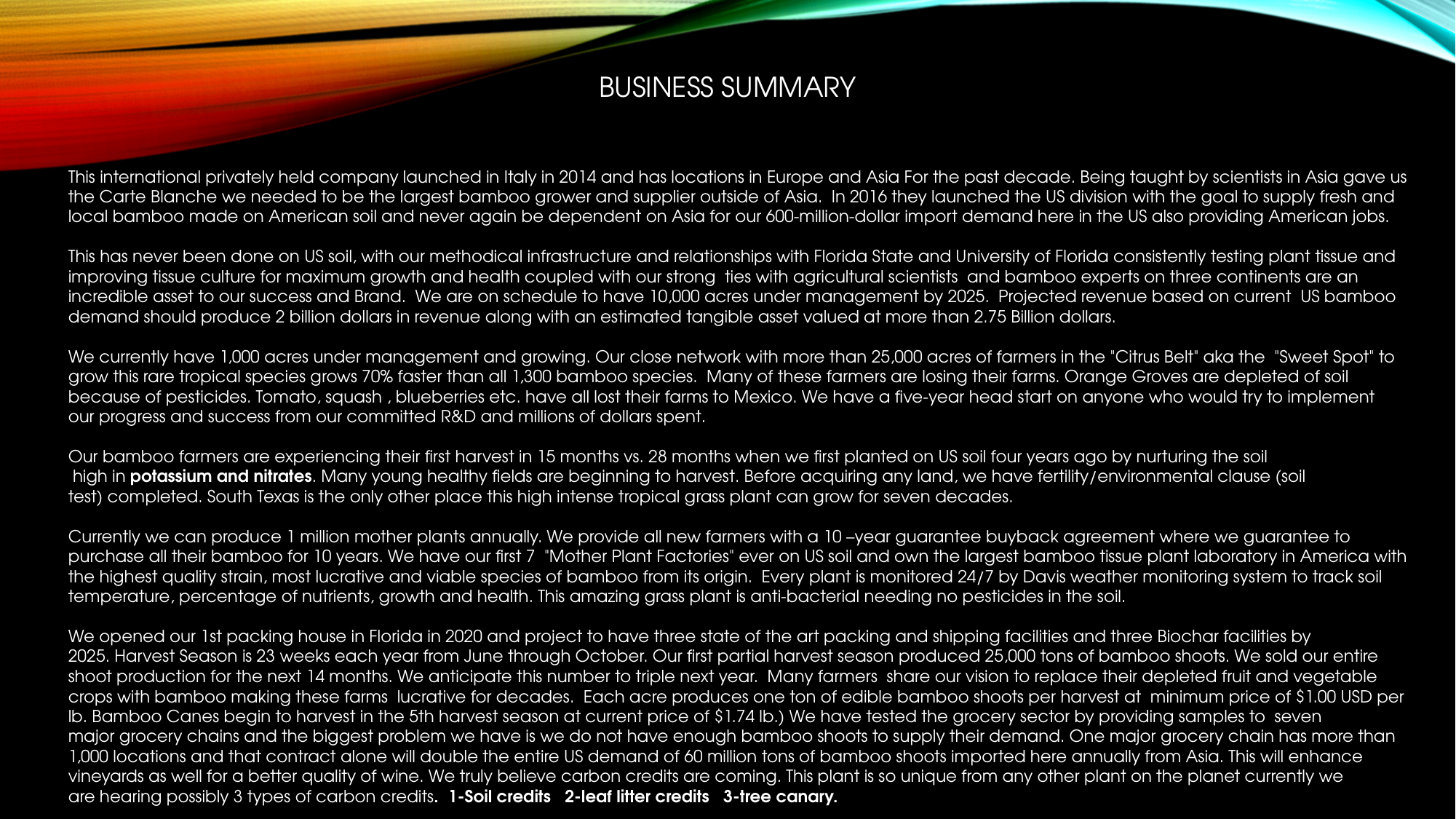

# Business summary

This international privately held company launched in Italy in 2014 and has locations in Europe and Asia For the past decade. Being taught by scientists in Asia gave us the Carte Blanche we needed to be the largest bamboo grower and supplier outside of Asia.  In 2016 they launched the US division with the goal to supply fresh and local bamboo made on American soil and never again be dependent on Asia for our 600-million-dollar import demand here in the US also providing American jobs.

This has never been done on US soil, with our methodical infrastructure and relationships with Florida State and University of Florida consistently testing plant tissue and improving tissue culture for maximum growth and health coupled with our strong  ties with agricultural scientists  and bamboo experts on three continents are an incredible asset to our success and Brand.  We are on schedule to have 10,000 acres under management by 2025.  Projected revenue based on current  US bamboo demand should produce 2 billion dollars in revenue along with an estimated tangible asset valued at more than 2.75 Billion dollars.

We currently have 1,000 acres under management and growing. Our close network with more than 25,000 acres of farmers in the "Citrus Belt" aka the  "Sweet Spot" to grow this rare tropical species grows 70% faster than all 1,300 bamboo species.  Many of these farmers are losing their farms. Orange Groves are depleted of soil because of pesticides. Tomato, squash , blueberries etc. have all lost their farms to Mexico. We have a five-year head start on anyone who would try to implement our progress and success from our committed R&D and millions of dollars spent.

Our bamboo farmers are experiencing their first harvest in 15 months vs. 28 months when we first planted on US soil four years ago by nurturing the soil  high in potassium and nitrates. Many young healthy fields are beginning to harvest. Before acquiring any land, we have fertility/environmental clause (soil test) completed. South Texas is the only other place this high intense tropical grass plant can grow for seven decades.

Currently we can produce 1 million mother plants annually. We provide all new farmers with a 10 –year guarantee buyback agreement where we guarantee to purchase all their bamboo for 10 years. We have our first 7  "Mother Plant Factories" ever on US soil and own the largest bamboo tissue plant laboratory in America with the highest quality strain, most lucrative and viable species of bamboo from its origin.  Every plant is monitored 24/7 by Davis weather monitoring system to track soil temperature, percentage of nutrients, growth and health. This amazing grass plant is anti-bacterial needing no pesticides in the soil.

We opened our 1st packing house in Florida in 2020 and project to have three state of the art packing and shipping facilities and three Biochar facilities by 2025. Harvest Season is 23 weeks each year from June through October. Our first partial harvest season produced 25,000 tons of bamboo shoots. We sold our entire shoot production for the next 14 months. We anticipate this number to triple next year.  Many farmers  share our vision to replace their depleted fruit and vegetable crops with bamboo making these farms  lucrative for decades.  Each acre produces one ton of edible bamboo shoots per harvest at  minimum price of $1.00 USD per lb. Bamboo Canes begin to harvest in the 5th harvest season at current price of $1.74 lb.) We have tested the grocery sector by providing samples to  seven  major grocery chains and the biggest problem we have is we do not have enough bamboo shoots to supply their demand. One major grocery chain has more than 1,000 locations and that contract alone will double the entire US demand of 60 million tons of bamboo shoots imported here annually from Asia. This will enhance vineyards as well for a better quality of wine. We truly believe carbon credits are coming. This plant is so unique from any other plant on the planet currently we are hearing possibly 3 types of carbon credits.  1-Soil credits   2-leaf litter credits   3-tree canary.